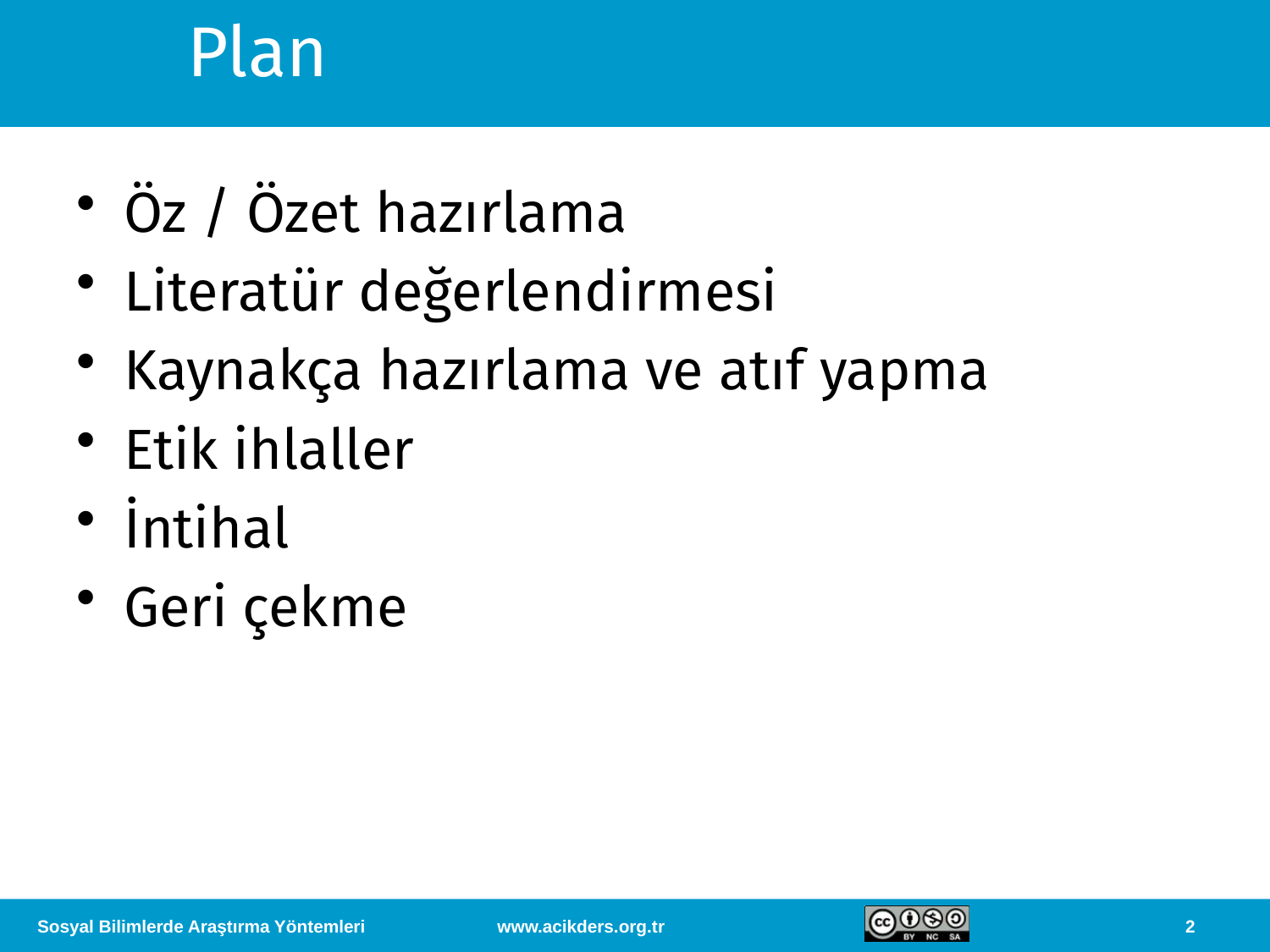

# Plan
Öz / Özet hazırlama
Literatür değerlendirmesi
Kaynakça hazırlama ve atıf yapma
Etik ihlaller
İntihal
Geri çekme